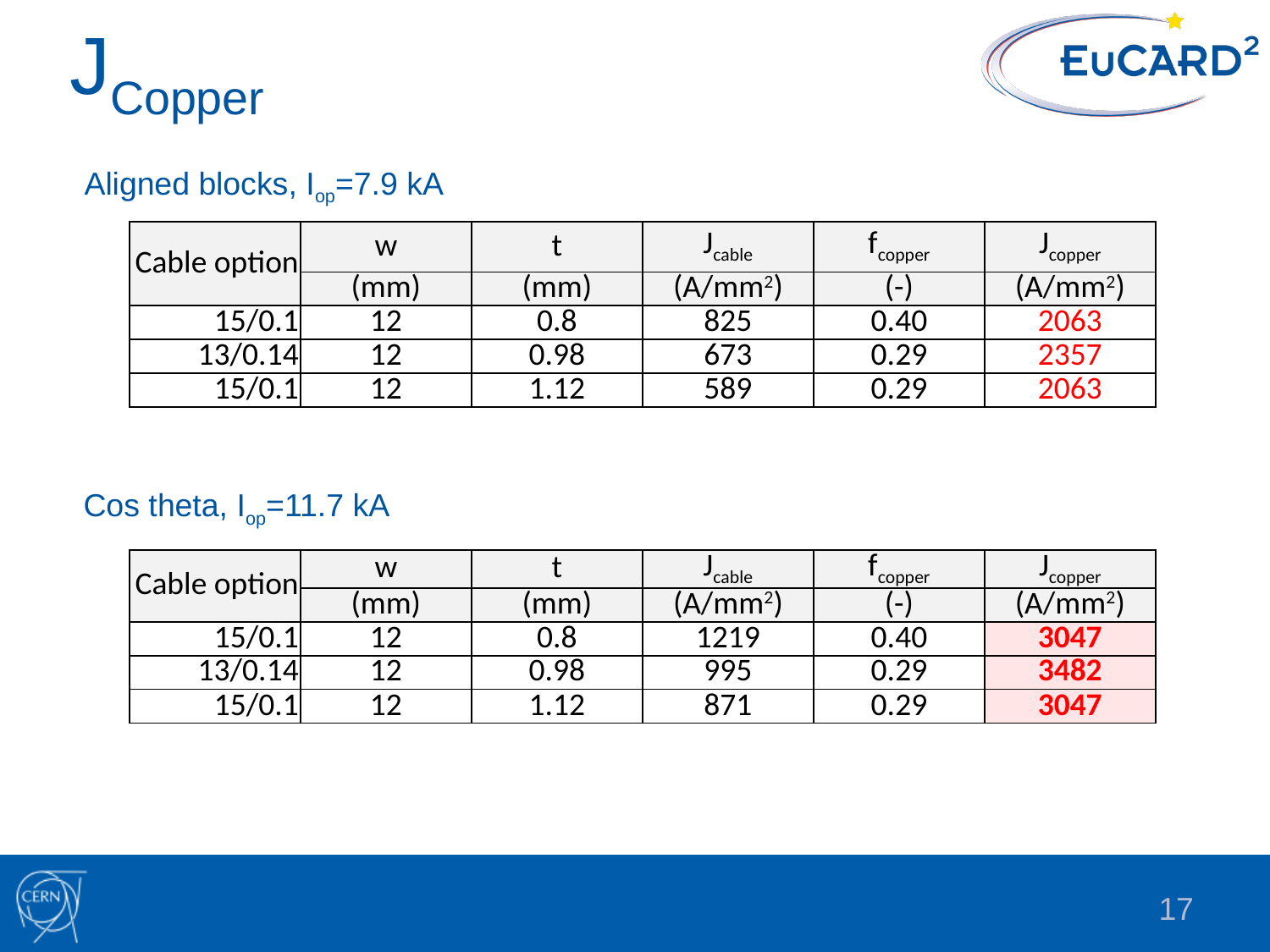

# JCopper
Aligned blocks, Iop=7.9 kA
| Cable option | w | t | Jcable | fcopper | Jcopper |
| --- | --- | --- | --- | --- | --- |
|  | (mm) | (mm) | (A/mm2) | (-) | (A/mm2) |
| 15/0.1 | 12 | 0.8 | 825 | 0.40 | 2063 |
| 13/0.14 | 12 | 0.98 | 673 | 0.29 | 2357 |
| 15/0.1 | 12 | 1.12 | 589 | 0.29 | 2063 |
Cos theta, Iop=11.7 kA
| Cable option | w | t | Jcable | fcopper | Jcopper |
| --- | --- | --- | --- | --- | --- |
|  | (mm) | (mm) | (A/mm2) | (-) | (A/mm2) |
| 15/0.1 | 12 | 0.8 | 1219 | 0.40 | 3047 |
| 13/0.14 | 12 | 0.98 | 995 | 0.29 | 3482 |
| 15/0.1 | 12 | 1.12 | 871 | 0.29 | 3047 |
17